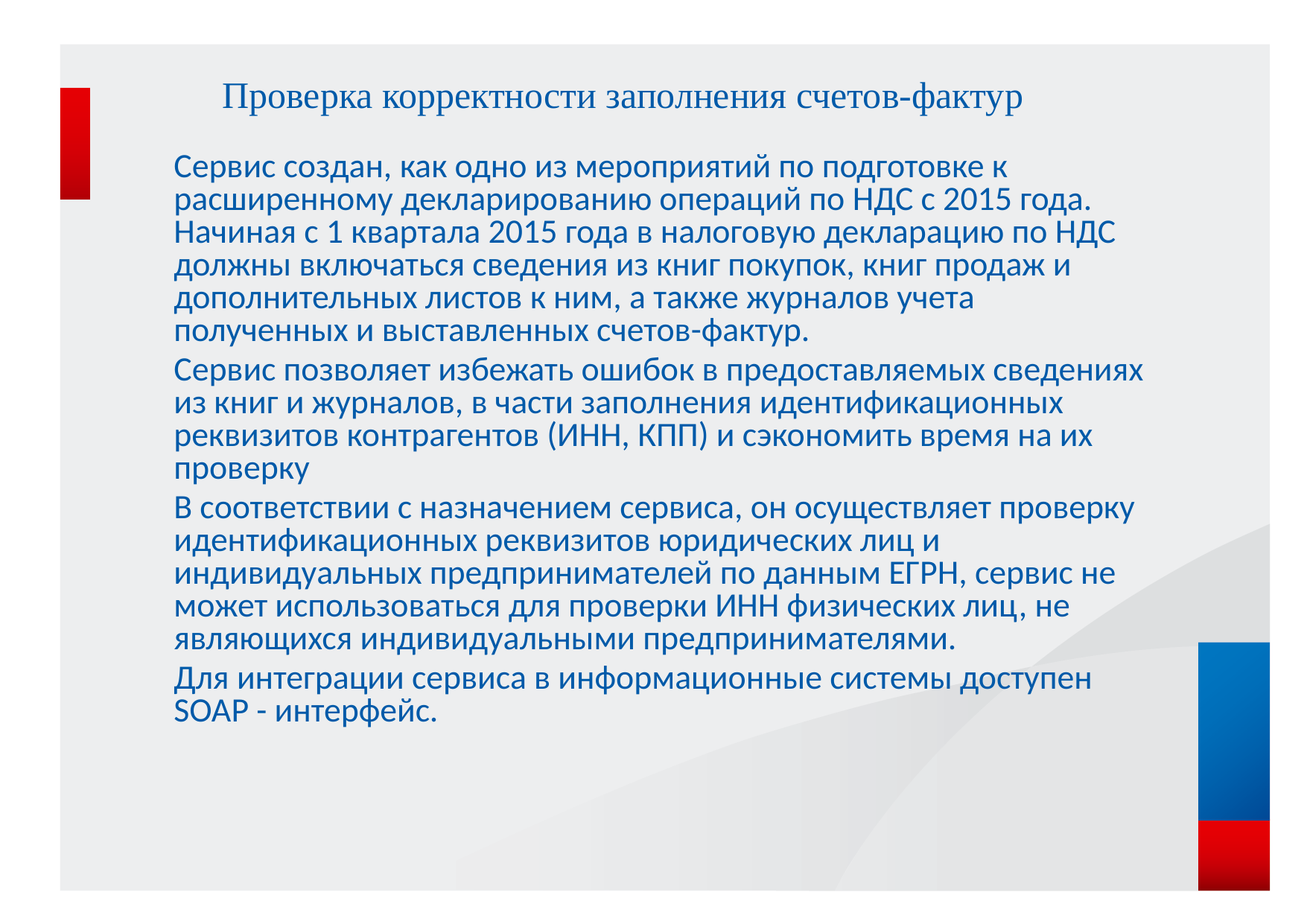

Проверка корректности заполнения счетов-фактур
Сервис создан, как одно из мероприятий по подготовке к расширенному декларированию операций по НДС с 2015 года. Начиная с 1 квартала 2015 года в налоговую декларацию по НДС должны включаться сведения из книг покупок, книг продаж и дополнительных листов к ним, а также журналов учета полученных и выставленных счетов-фактур.
Сервис позволяет избежать ошибок в предоставляемых сведениях из книг и журналов, в части заполнения идентификационных реквизитов контрагентов (ИНН, КПП) и сэкономить время на их проверку
В соответствии с назначением сервиса, он осуществляет проверку идентификационных реквизитов юридических лиц и индивидуальных предпринимателей по данным ЕГРН, сервис не может использоваться для проверки ИНН физических лиц, не являющихся индивидуальными предпринимателями.
Для интеграции сервиса в информационные системы доступен SOAP - интерфейс.